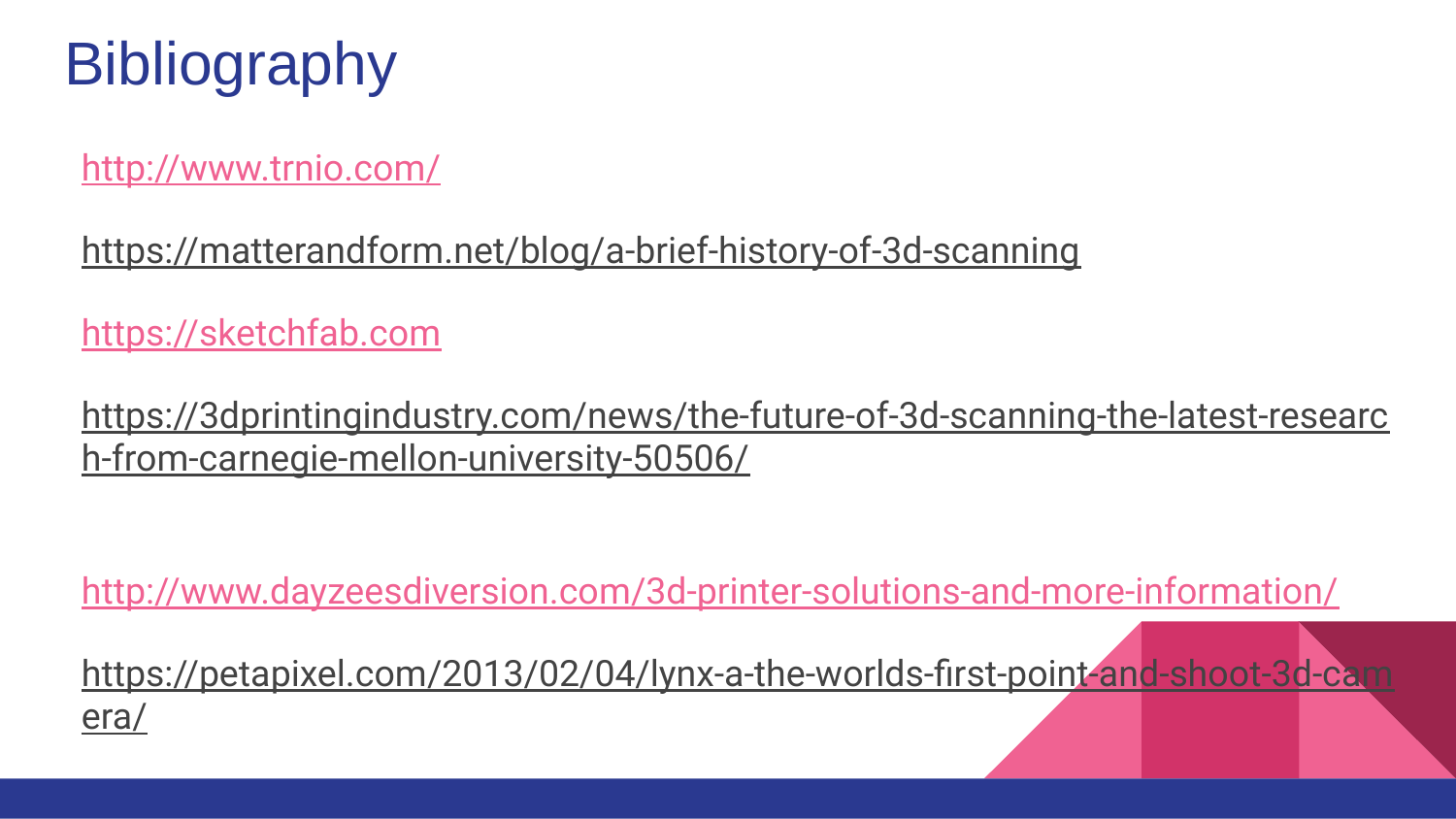

# Bibliography
http://www.trnio.com/
https://matterandform.net/blog/a-brief-history-of-3d-scanning
https://sketchfab.com
https://3dprintingindustry.com/news/the-future-of-3d-scanning-the-latest-research-from-carnegie-mellon-university-50506/
http://www.dayzeesdiversion.com/3d-printer-solutions-and-more-information/
https://petapixel.com/2013/02/04/lynx-a-the-worlds-first-point-and-shoot-3d-camera/